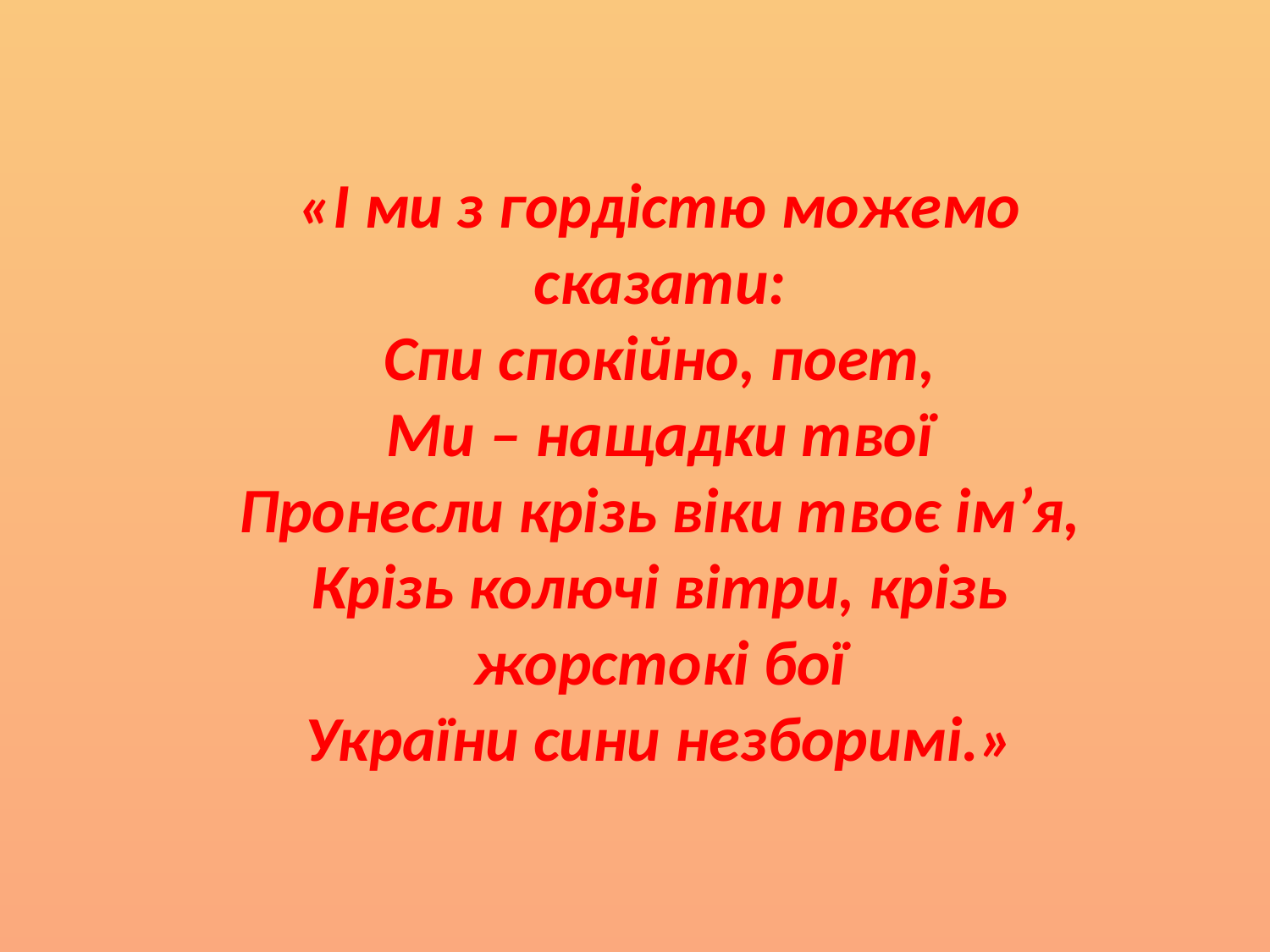

«І ми з гордістю можемо сказати:
Спи спокійно, поет,
Ми – нащадки твої
Пронесли крізь віки твоє ім’я,
Крізь колючі вітри, крізь жорстокі бої
України сини незборимі.»